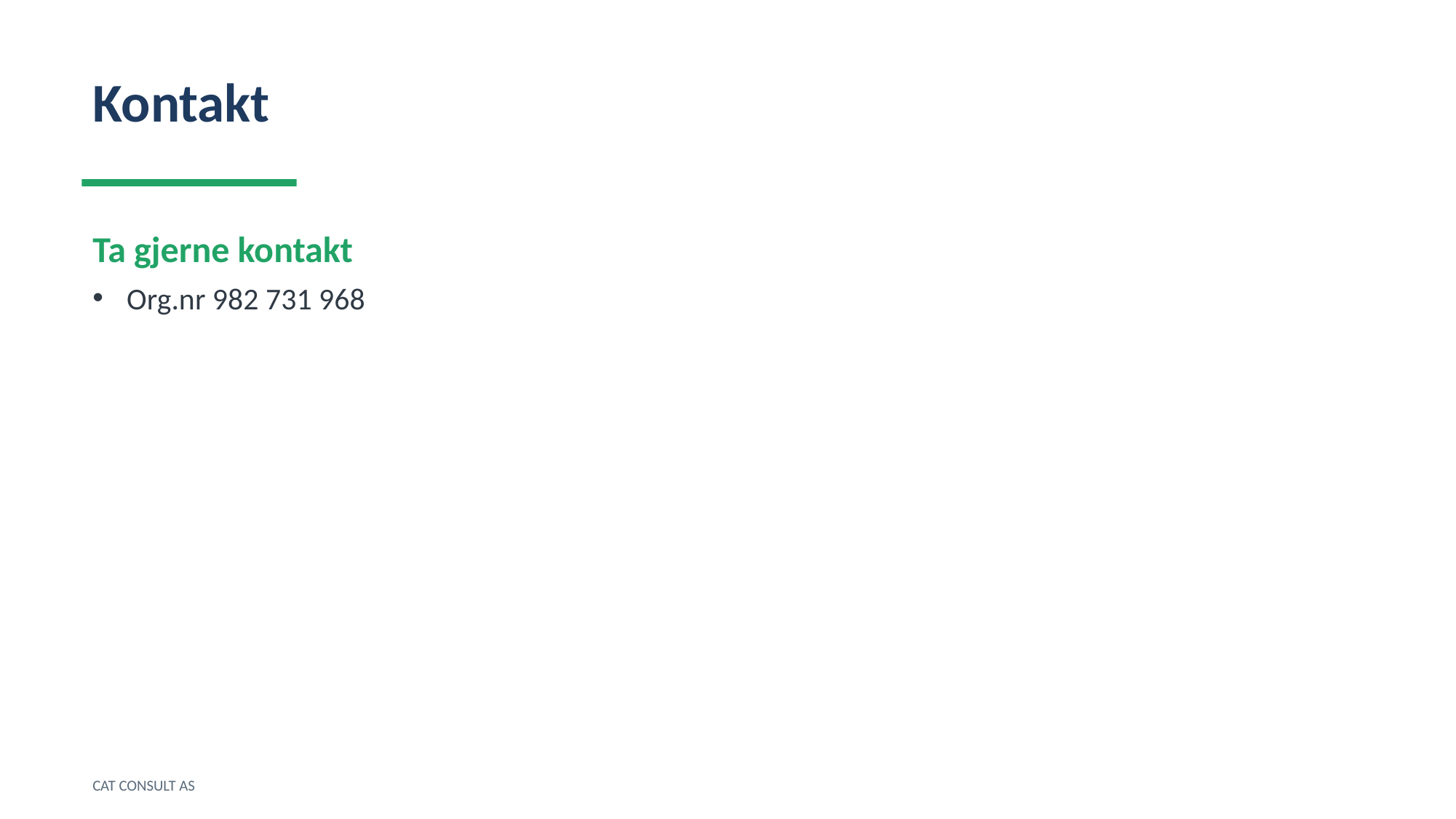

Kontakt

Ta gjerne kontakt
Org.nr 982 731 968
CAT CONSULT AS